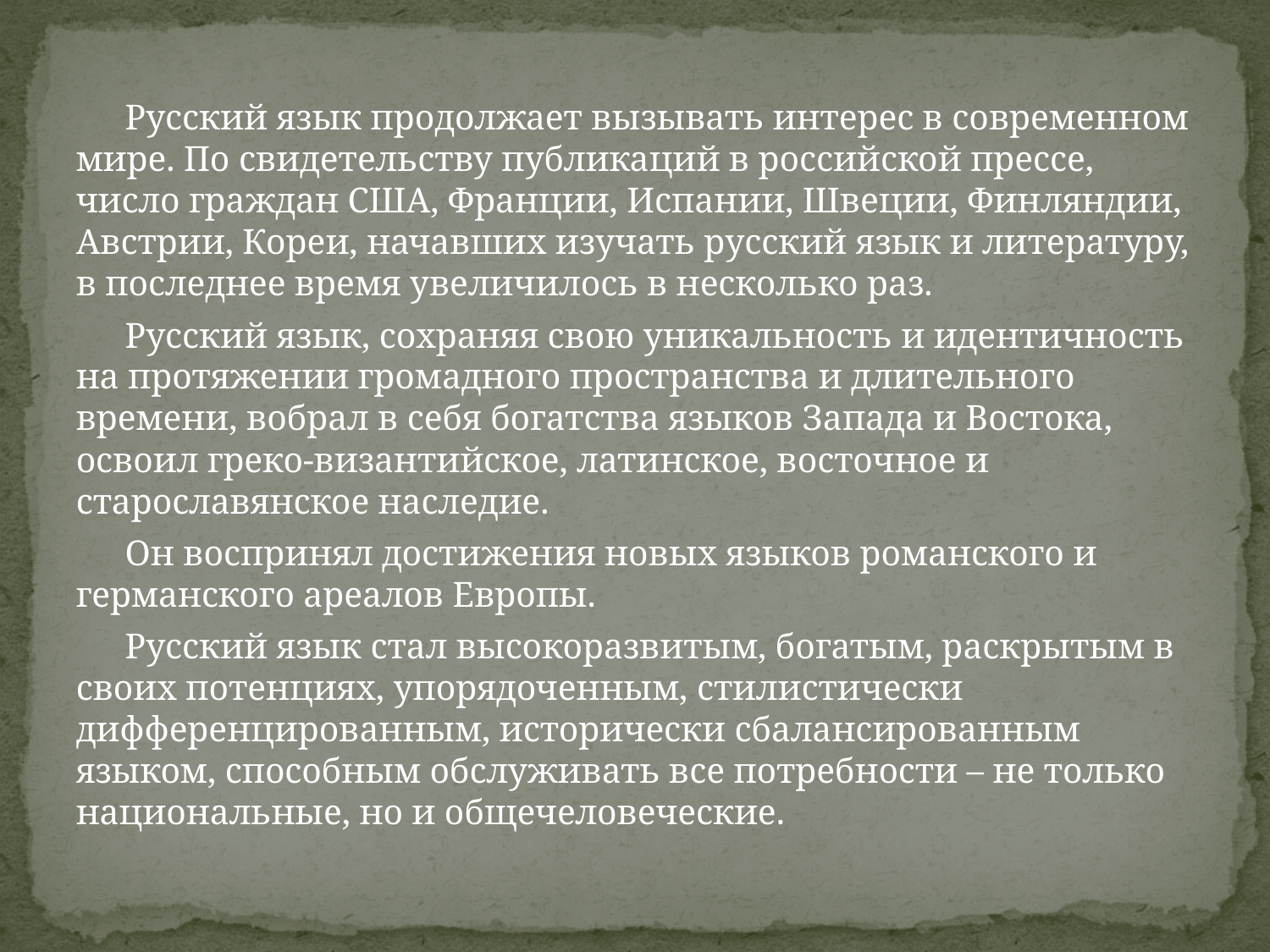

Русский язык продолжает вызывать интерес в современном мире. По свидетельству публикаций в российской прессе, число граждан США, Франции, Испании, Швеции, Финляндии, Австрии, Кореи, начавших изучать русский язык и литературу, в последнее время увеличилось в несколько раз.
Русский язык, сохраняя свою уникальность и идентичность на протяжении громадного пространства и длительного времени, вобрал в себя богатства языков Запада и Востока, освоил греко-византийское, латинское, восточное и старославянское наследие.
Он воспринял достижения новых языков романского и германского ареалов Европы.
Русский язык стал высокоразвитым, богатым, раскрытым в своих потенциях, упорядоченным, стилистически дифференцированным, исторически сбалансированным языком, способным обслуживать все потребности – не только национальные, но и общечеловеческие.